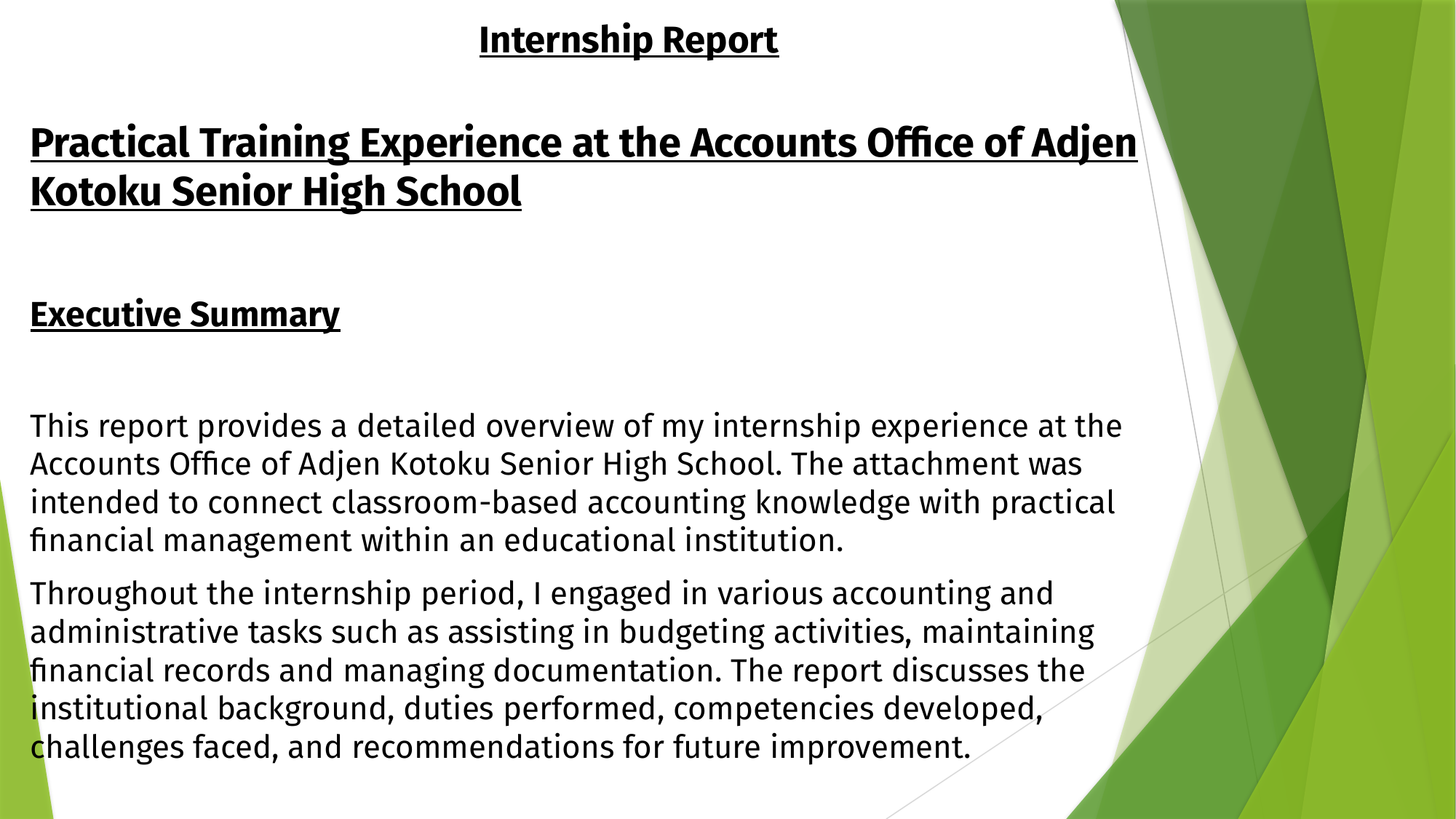

# Internship Report
Practical Training Experience at the Accounts Office of Adjen Kotoku Senior High School

Executive Summary

This report provides a detailed overview of my internship experience at the Accounts Office of Adjen Kotoku Senior High School. The attachment was intended to connect classroom-based accounting knowledge with practical financial management within an educational institution.
Throughout the internship period, I engaged in various accounting and administrative tasks such as assisting in budgeting activities, maintaining financial records and managing documentation. The report discusses the institutional background, duties performed, competencies developed, challenges faced, and recommendations for future improvement.